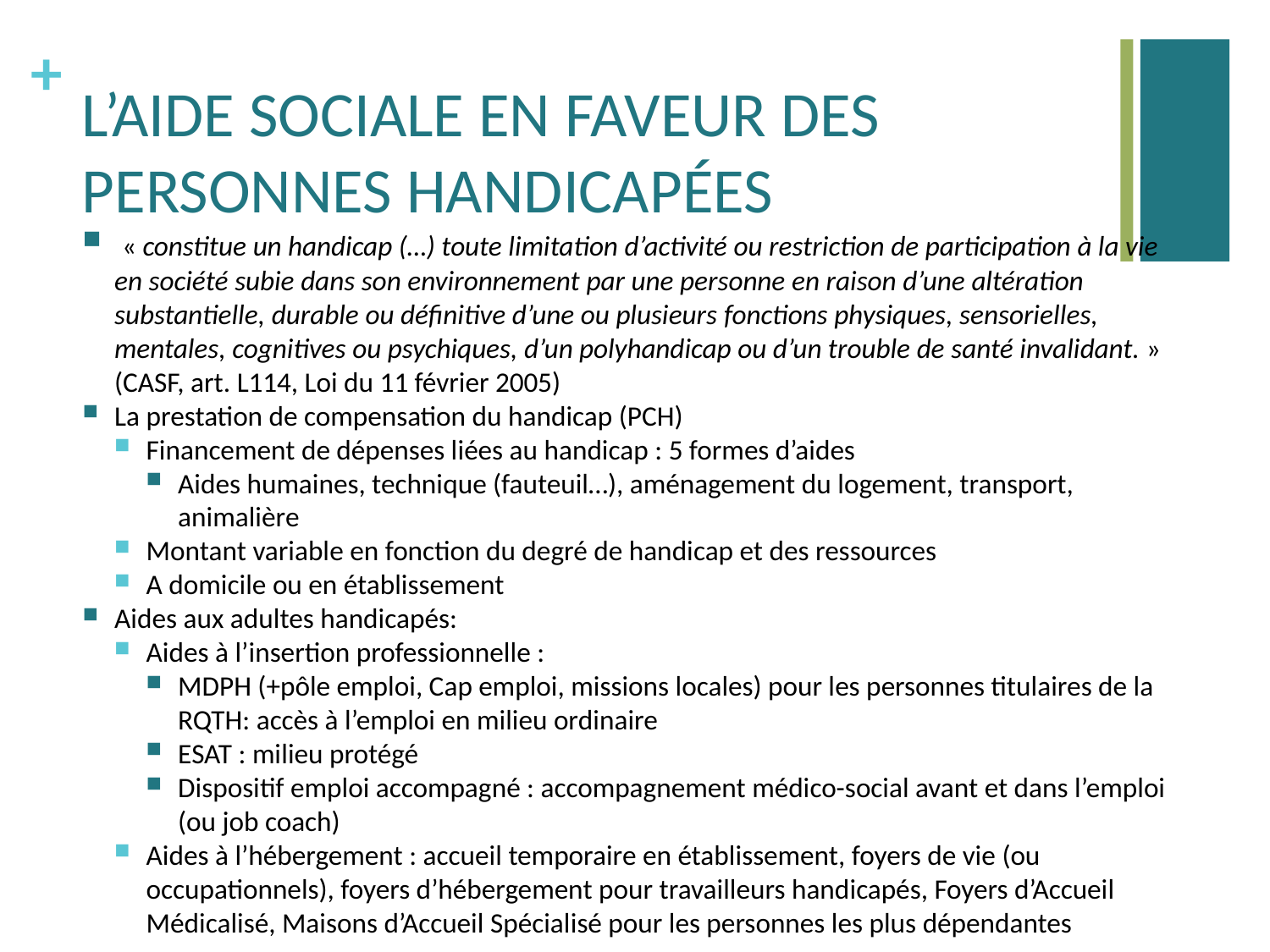

# L’AIDE SOCIALE EN FAVEUR DES PERSONNES HANDICAPÉES
 « constitue un handicap (…) toute limitation d’activité ou restriction de participation à la vie en société subie dans son environnement par une personne en raison d’une altération substantielle, durable ou définitive d’une ou plusieurs fonctions physiques, sensorielles, mentales, cognitives ou psychiques, d’un polyhandicap ou d’un trouble de santé invalidant. » (CASF, art. L114, Loi du 11 février 2005)
La prestation de compensation du handicap (PCH)
Financement de dépenses liées au handicap : 5 formes d’aides
Aides humaines, technique (fauteuil…), aménagement du logement, transport, animalière
Montant variable en fonction du degré de handicap et des ressources
A domicile ou en établissement
Aides aux adultes handicapés:
Aides à l’insertion professionnelle :
MDPH (+pôle emploi, Cap emploi, missions locales) pour les personnes titulaires de la RQTH: accès à l’emploi en milieu ordinaire
ESAT : milieu protégé
Dispositif emploi accompagné : accompagnement médico-social avant et dans l’emploi (ou job coach)
Aides à l’hébergement : accueil temporaire en établissement, foyers de vie (ou occupationnels), foyers d’hébergement pour travailleurs handicapés, Foyers d’Accueil Médicalisé, Maisons d’Accueil Spécialisé pour les personnes les plus dépendantes